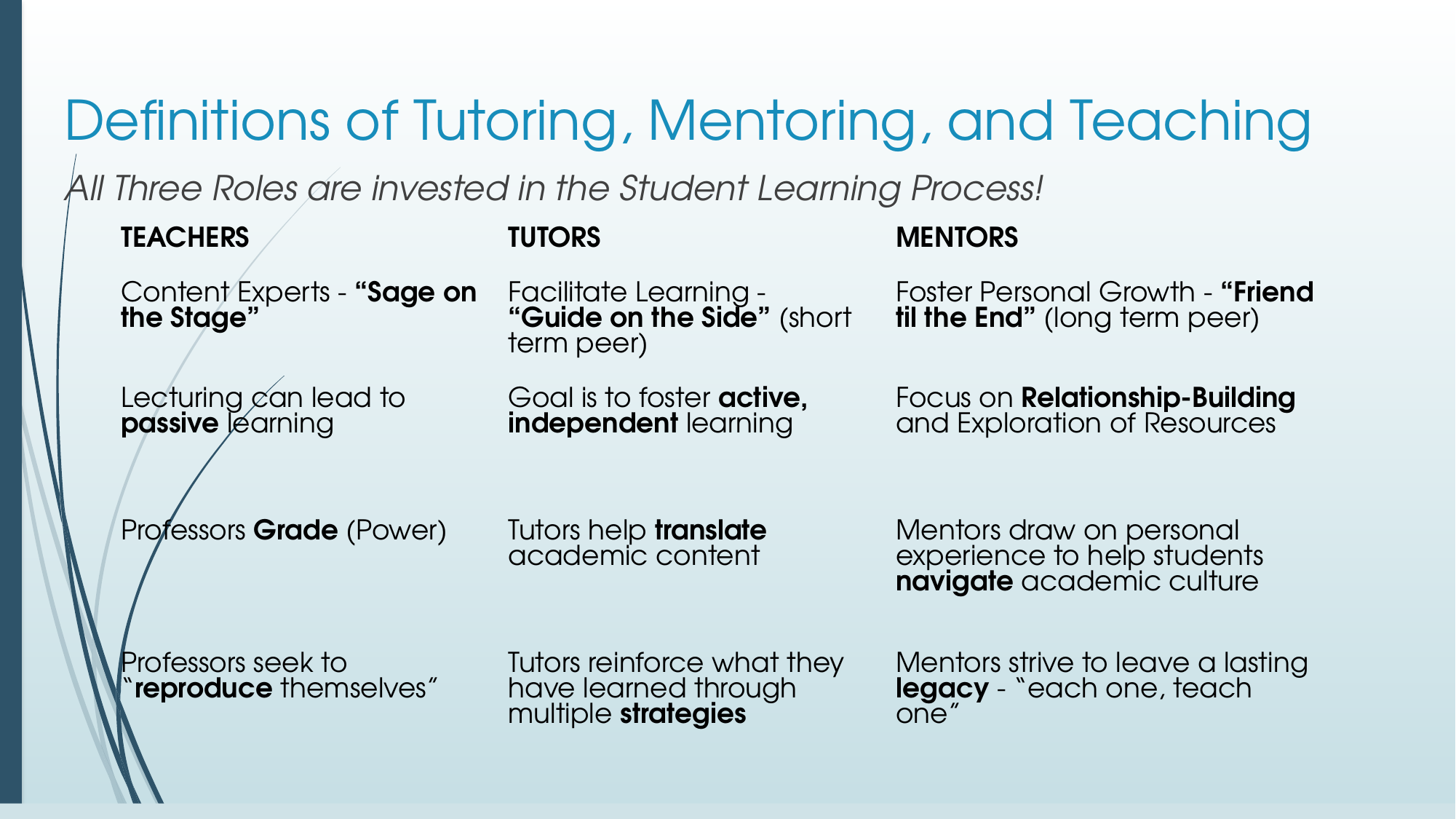

# Definitions of Tutoring, Mentoring, and Teaching
All Three Roles are invested in the Student Learning Process!
| TEACHERS | TUTORS | MENTORS |
| --- | --- | --- |
| Content Experts - “Sage on the Stage” | Facilitate Learning - “Guide on the Side” (short term peer) | Foster Personal Growth - “Friend til the End” (long term peer) |
| Lecturing can lead to passive learning | Goal is to foster active, independent learning | Focus on Relationship-Building and Exploration of Resources |
| Professors Grade (Power) | Tutors help translate academic content | Mentors draw on personal experience to help students navigate academic culture |
| Professors seek to “reproduce themselves” | Tutors reinforce what they have learned through multiple strategies | Mentors strive to leave a lasting legacy - “each one, teach one” |